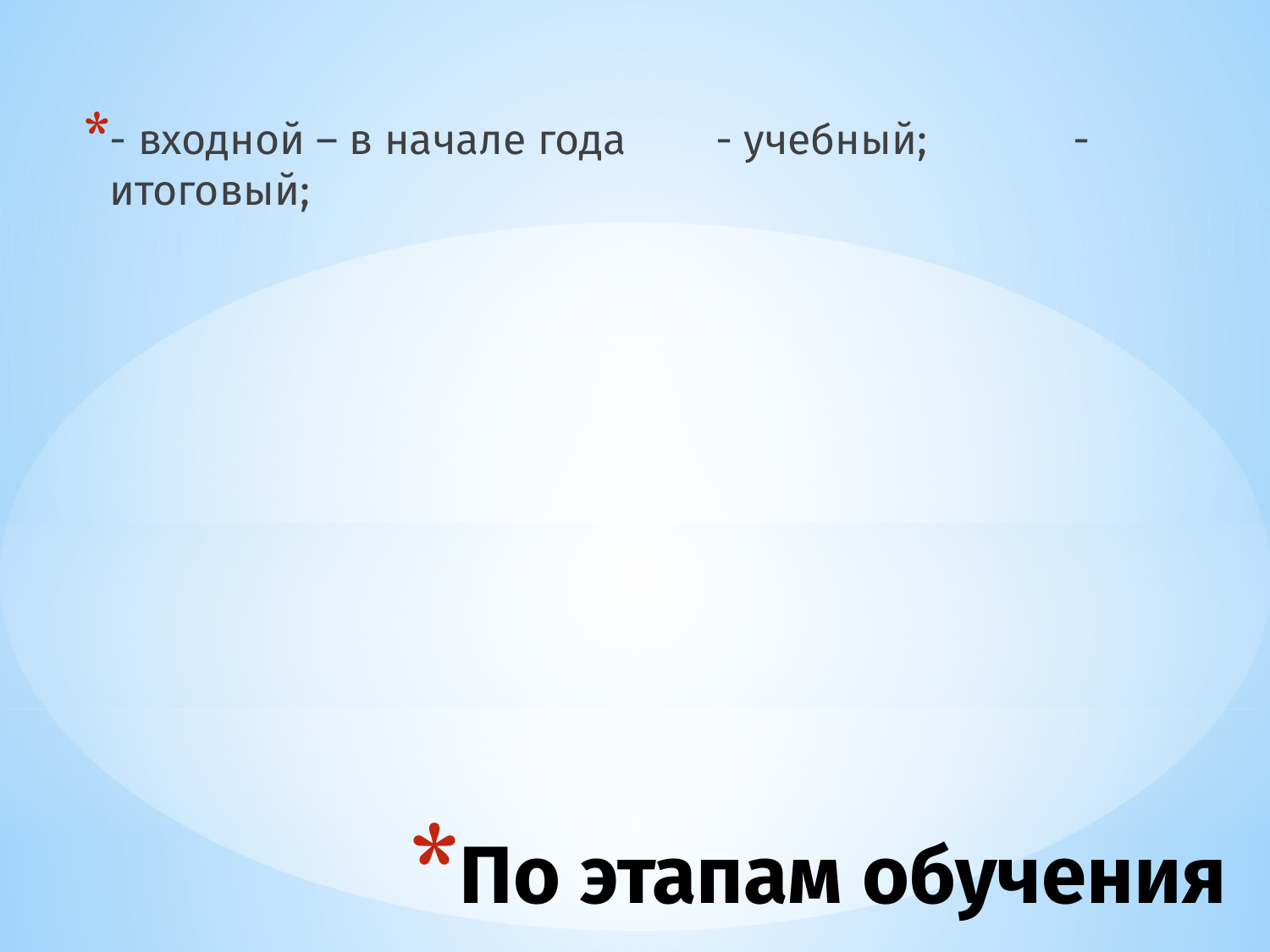

- входной – в начале года        - учебный;             - итоговый;

# По этапам обучения